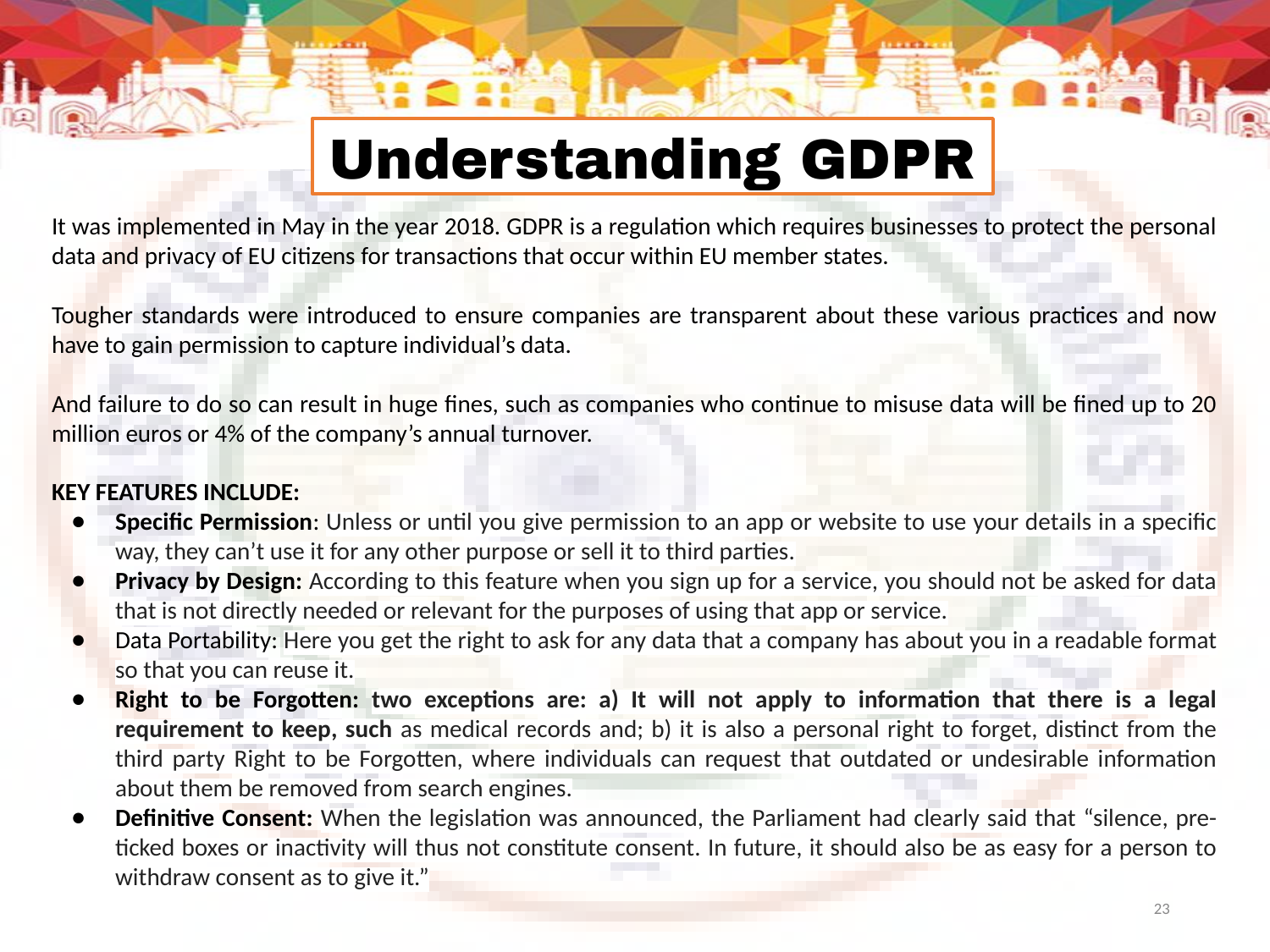

Understanding GDPR
It was implemented in May in the year 2018. GDPR is a regulation which requires businesses to protect the personal data and privacy of EU citizens for transactions that occur within EU member states.

Tougher standards were introduced to ensure companies are transparent about these various practices and now have to gain permission to capture individual’s data.

And failure to do so can result in huge fines, such as companies who continue to misuse data will be fined up to 20 million euros or 4% of the company’s annual turnover.

KEY FEATURES INCLUDE:
Specific Permission: Unless or until you give permission to an app or website to use your details in a specific way, they can’t use it for any other purpose or sell it to third parties.
Privacy by Design: According to this feature when you sign up for a service, you should not be asked for data that is not directly needed or relevant for the purposes of using that app or service.
Data Portability: Here you get the right to ask for any data that a company has about you in a readable format so that you can reuse it.
Right to be Forgotten: two exceptions are: a) It will not apply to information that there is a legal requirement to keep, such as medical records and; b) it is also a personal right to forget, distinct from the third party Right to be Forgotten, where individuals can request that outdated or undesirable information about them be removed from search engines.
Definitive Consent: When the legislation was announced, the Parliament had clearly said that “silence, pre-ticked boxes or inactivity will thus not constitute consent. In future, it should also be as easy for a person to withdraw consent as to give it.”
23